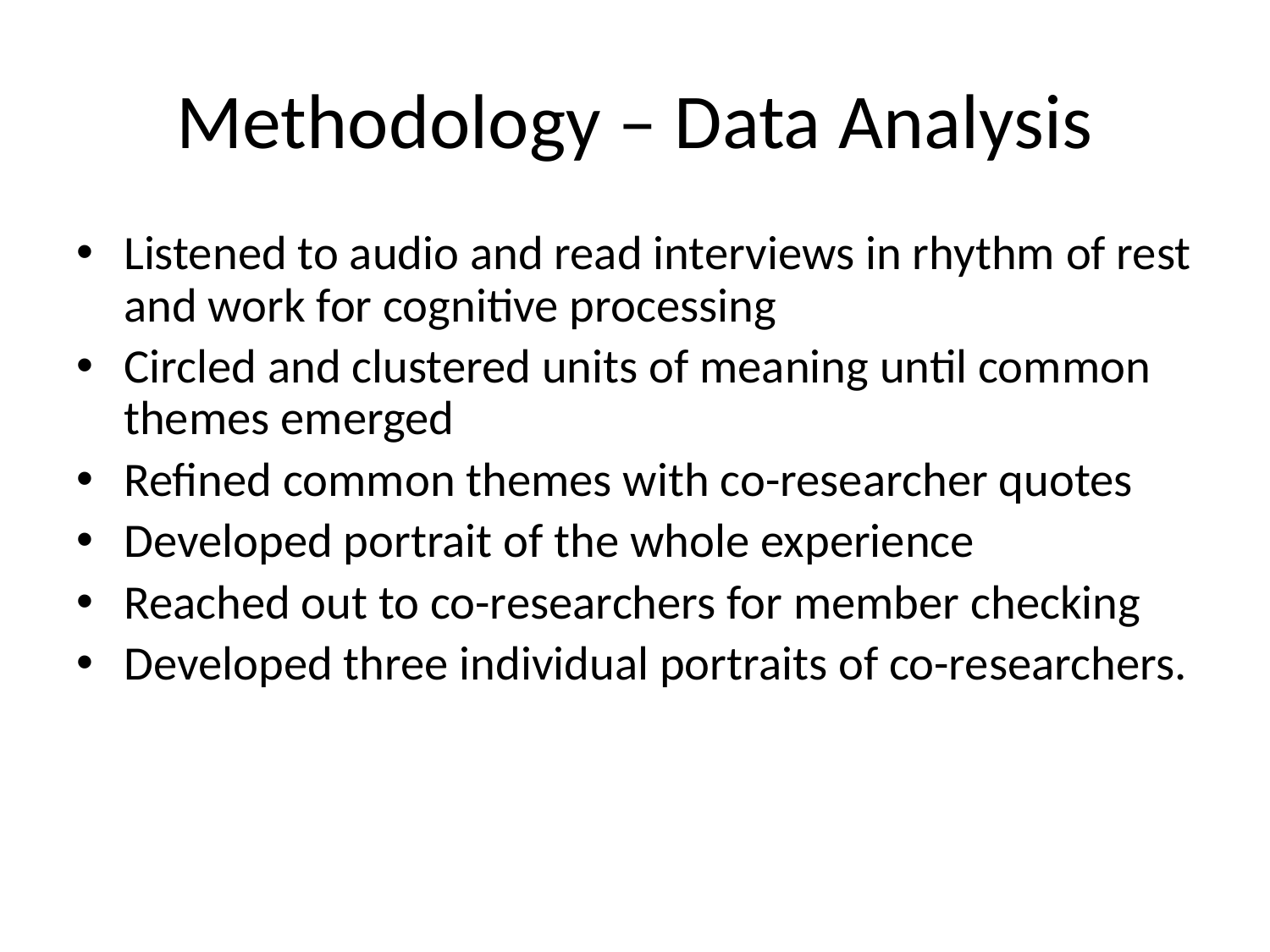

# Methodology – Data Analysis
Listened to audio and read interviews in rhythm of rest and work for cognitive processing
Circled and clustered units of meaning until common themes emerged
Refined common themes with co-researcher quotes
Developed portrait of the whole experience
Reached out to co-researchers for member checking
Developed three individual portraits of co-researchers.